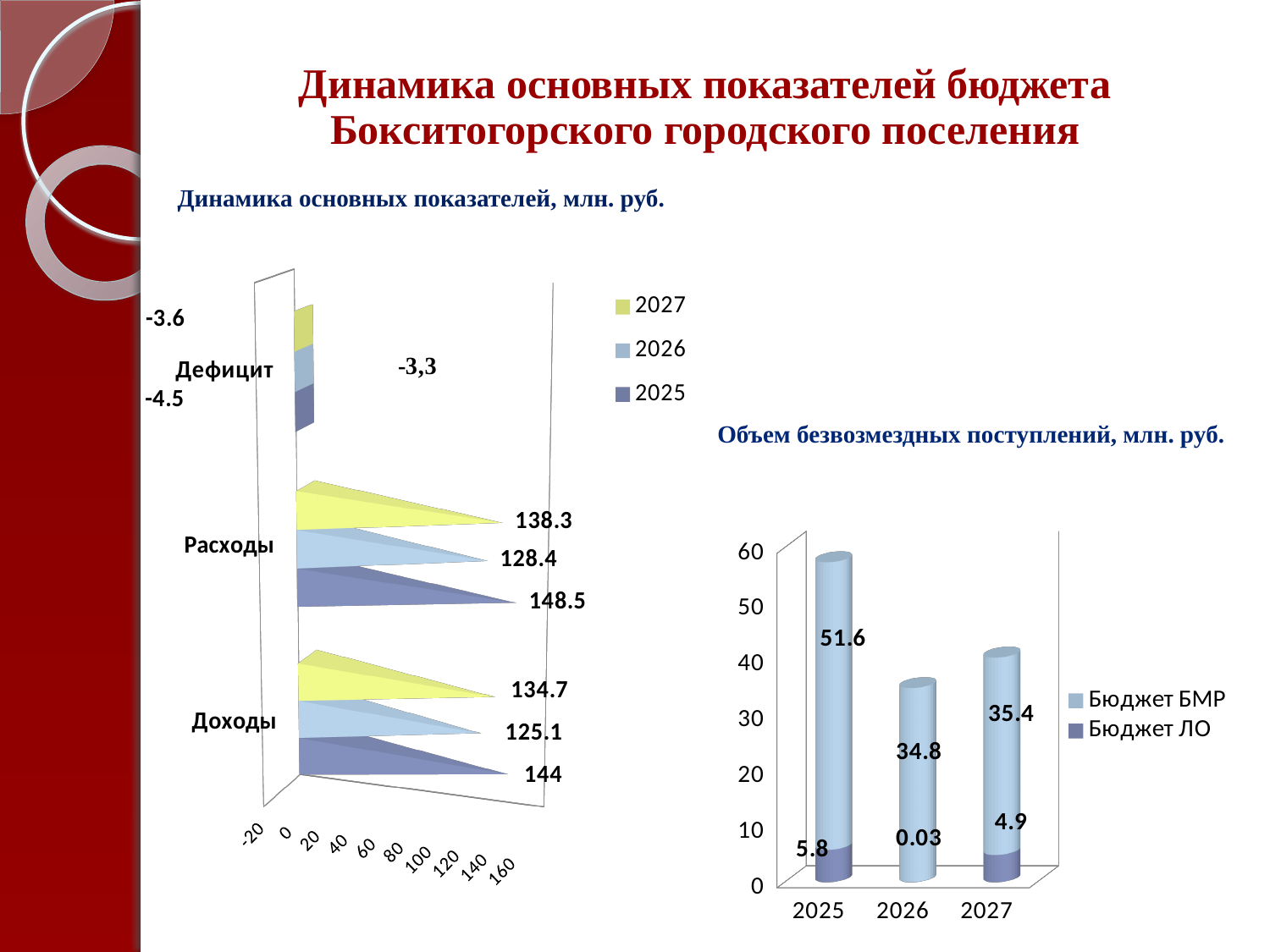

Динамика основных показателей бюджета Бокситогорского городского поселения
Динамика основных показателей, млн. руб.

[unsupported chart]

Объем безвозмездных поступлений, млн. руб.

[unsupported chart]